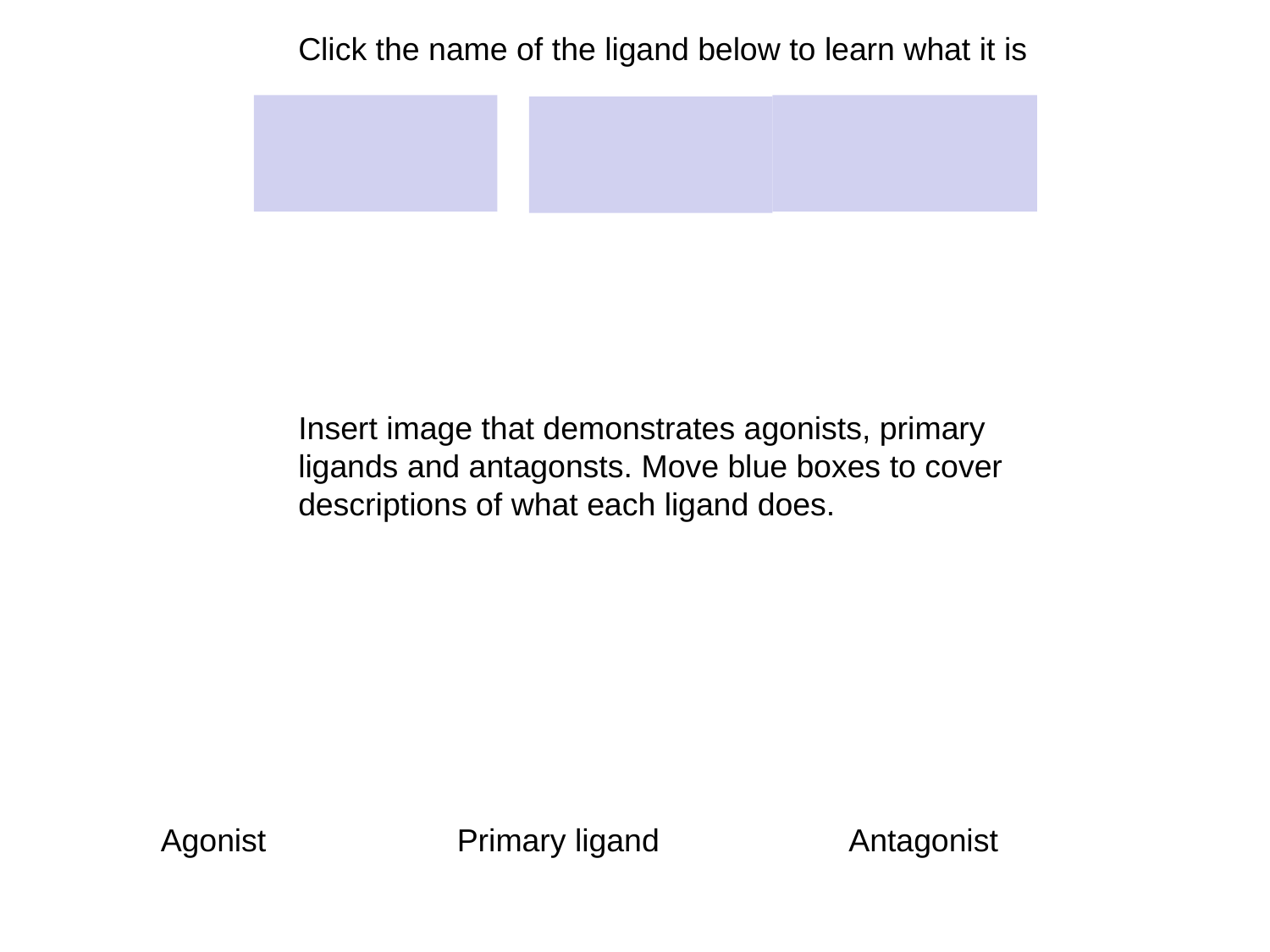

Click the name of the ligand below to learn what it is

Insert image that demonstrates agonists, primary ligands and antagonsts. Move blue boxes to cover descriptions of what each ligand does.

Agonist

Primary ligand
Antagonist